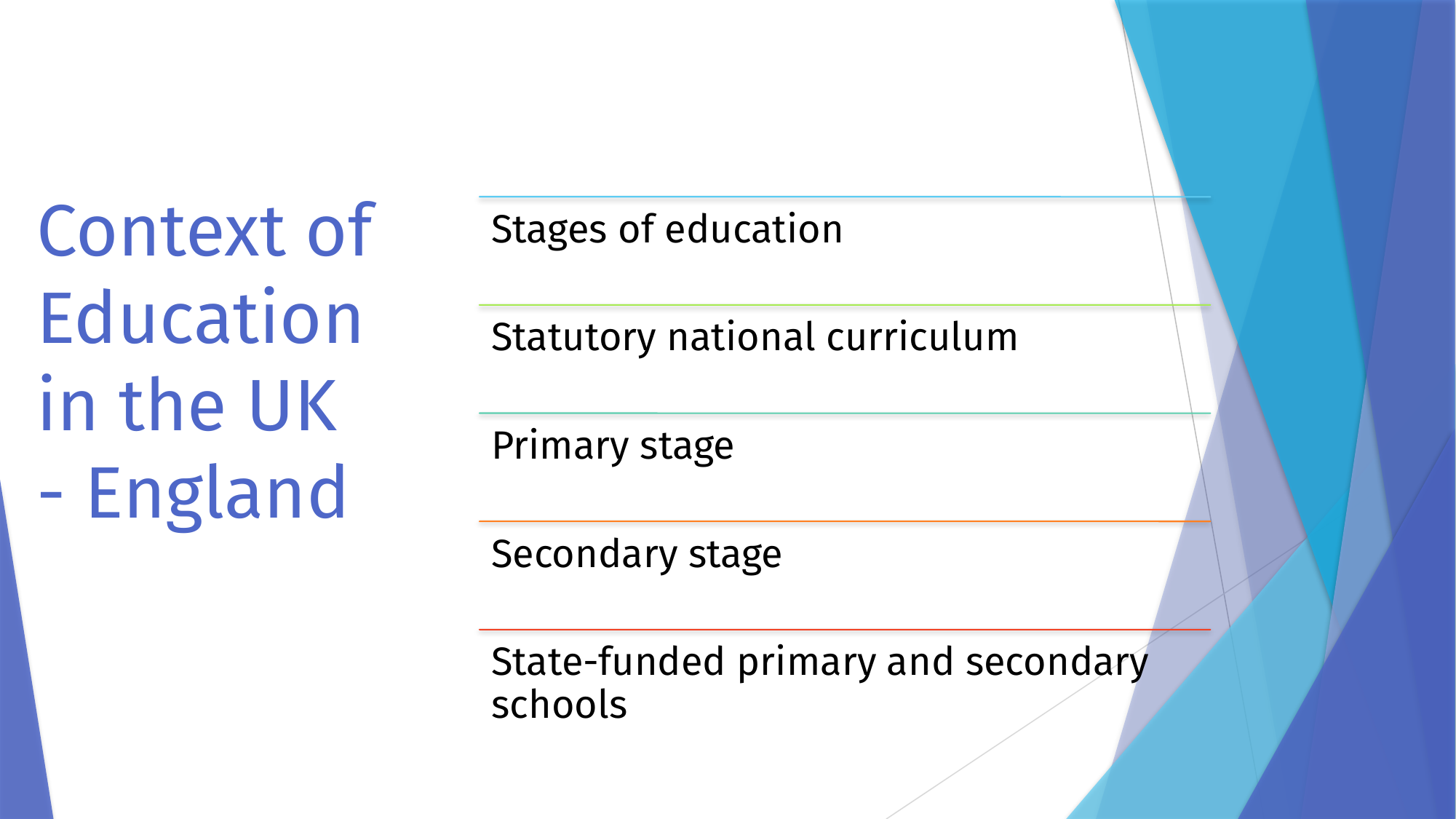

# Context of Education in the UK - England
Stages of education
Statutory national curriculum
Primary stage
Secondary stage
State-funded primary and secondary schools